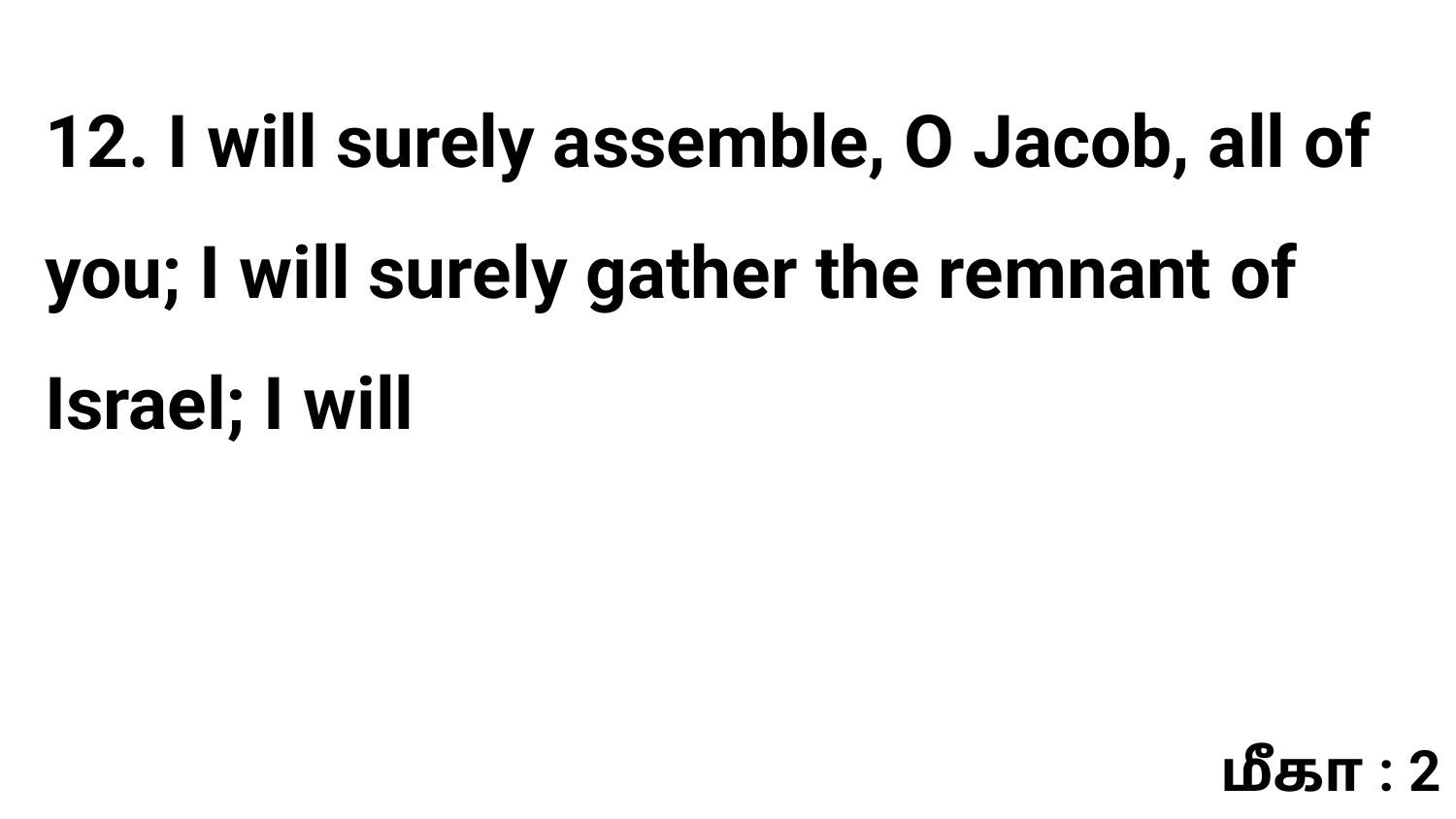

12. I will surely assemble, O Jacob, all of you; I will surely gather the remnant of Israel; I will
மீகா : 2